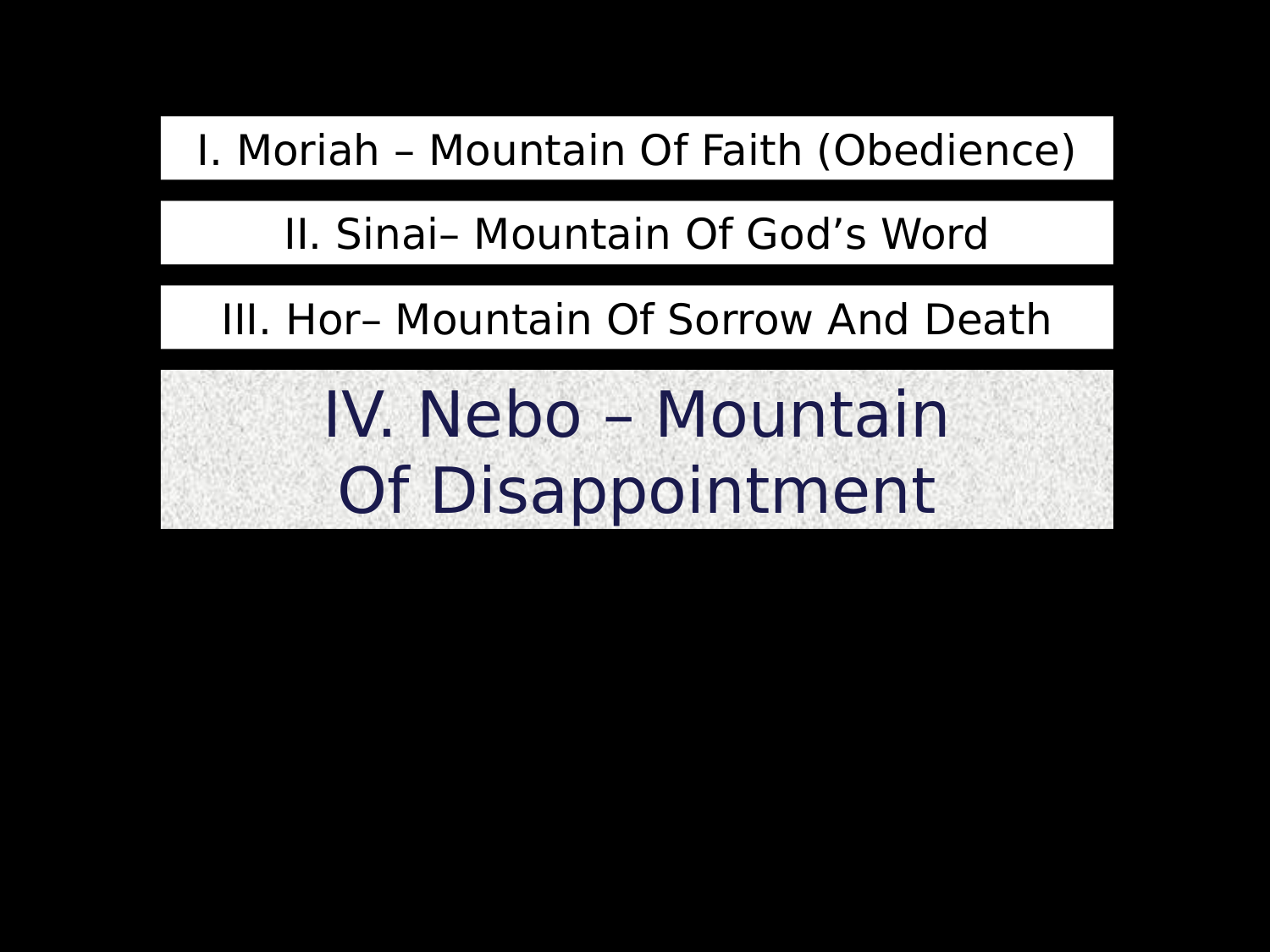

# I. Moriah – Mountain Of Faith (Obedience)
II. Sinai– Mountain Of God’s Word
III. Hor– Mountain Of Sorrow And Death
IV. Nebo – Mountain
Of Disappointment